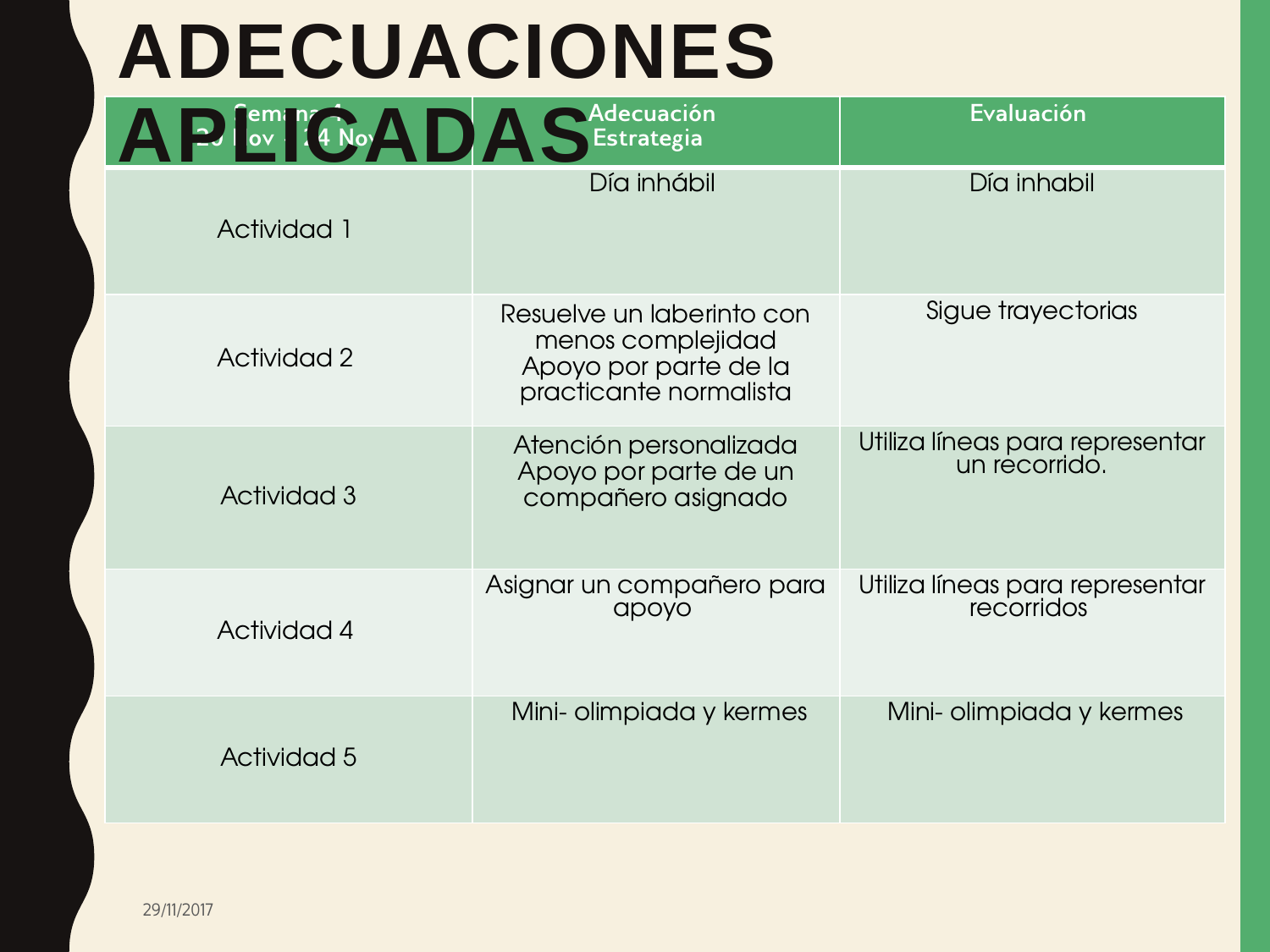

# Adecuaciones aplicadas
| Semana 4 20 Nov – 24 Nov | Adecuación Estrategia | Evaluación |
| --- | --- | --- |
| Actividad 1 | Día inhábil | Día inhabil |
| Actividad 2 | Resuelve un laberinto con menos complejidad Apoyo por parte de la practicante normalista | Sigue trayectorias |
| Actividad 3 | Atención personalizada Apoyo por parte de un compañero asignado | Utiliza líneas para representar un recorrido. |
| Actividad 4 | Asignar un compañero para apoyo | Utiliza líneas para representar recorridos |
| Actividad 5 | Mini- olimpiada y kermes | Mini- olimpiada y kermes |
29/11/2017